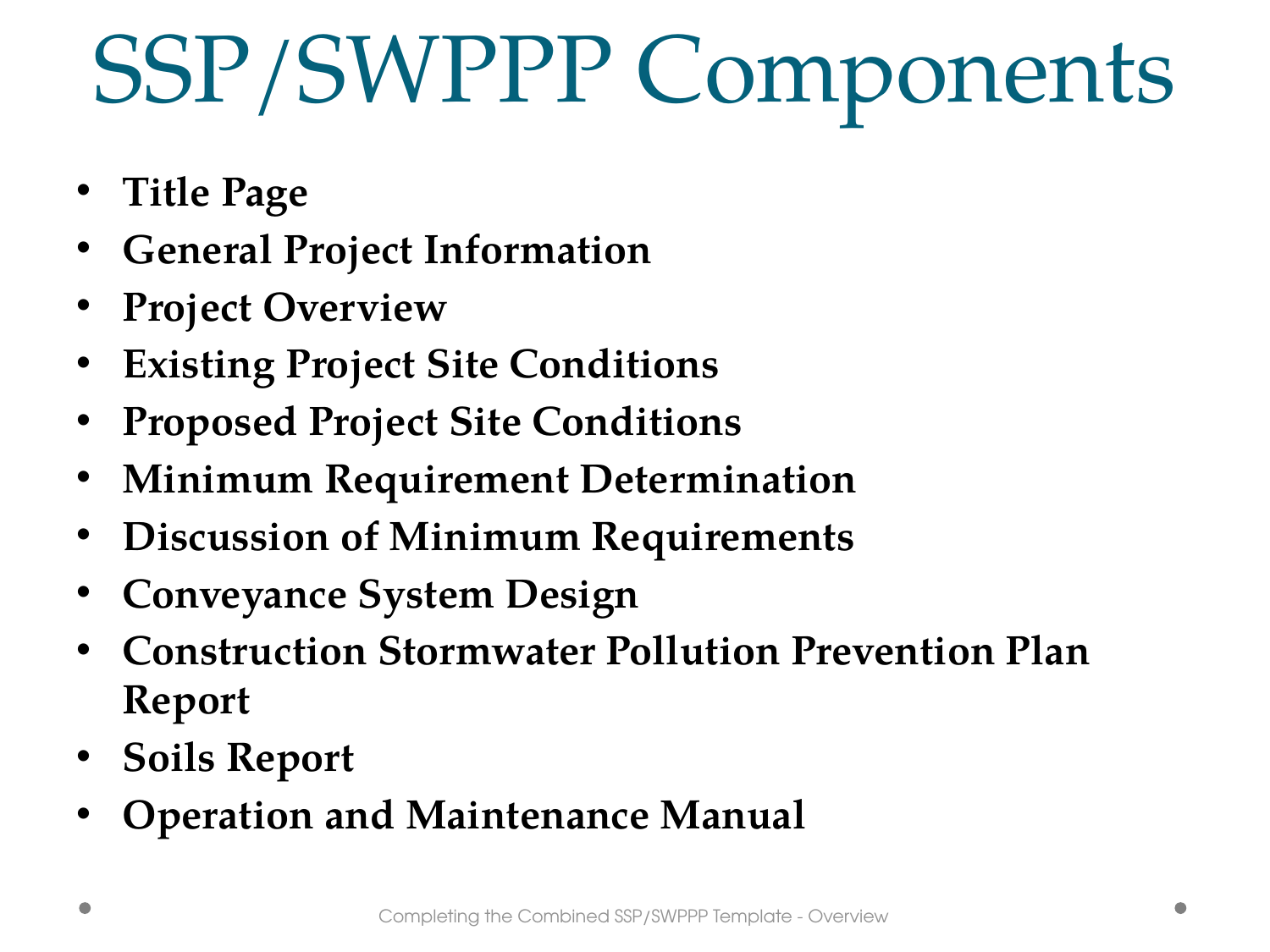

# SSP/SWPPP Components
Title Page
General Project Information
Project Overview
Existing Project Site Conditions
Proposed Project Site Conditions
Minimum Requirement Determination
Discussion of Minimum Requirements
Conveyance System Design
Construction Stormwater Pollution Prevention Plan Report
Soils Report
Operation and Maintenance Manual

Completing the Combined SSP/SWPPP Template - Overview